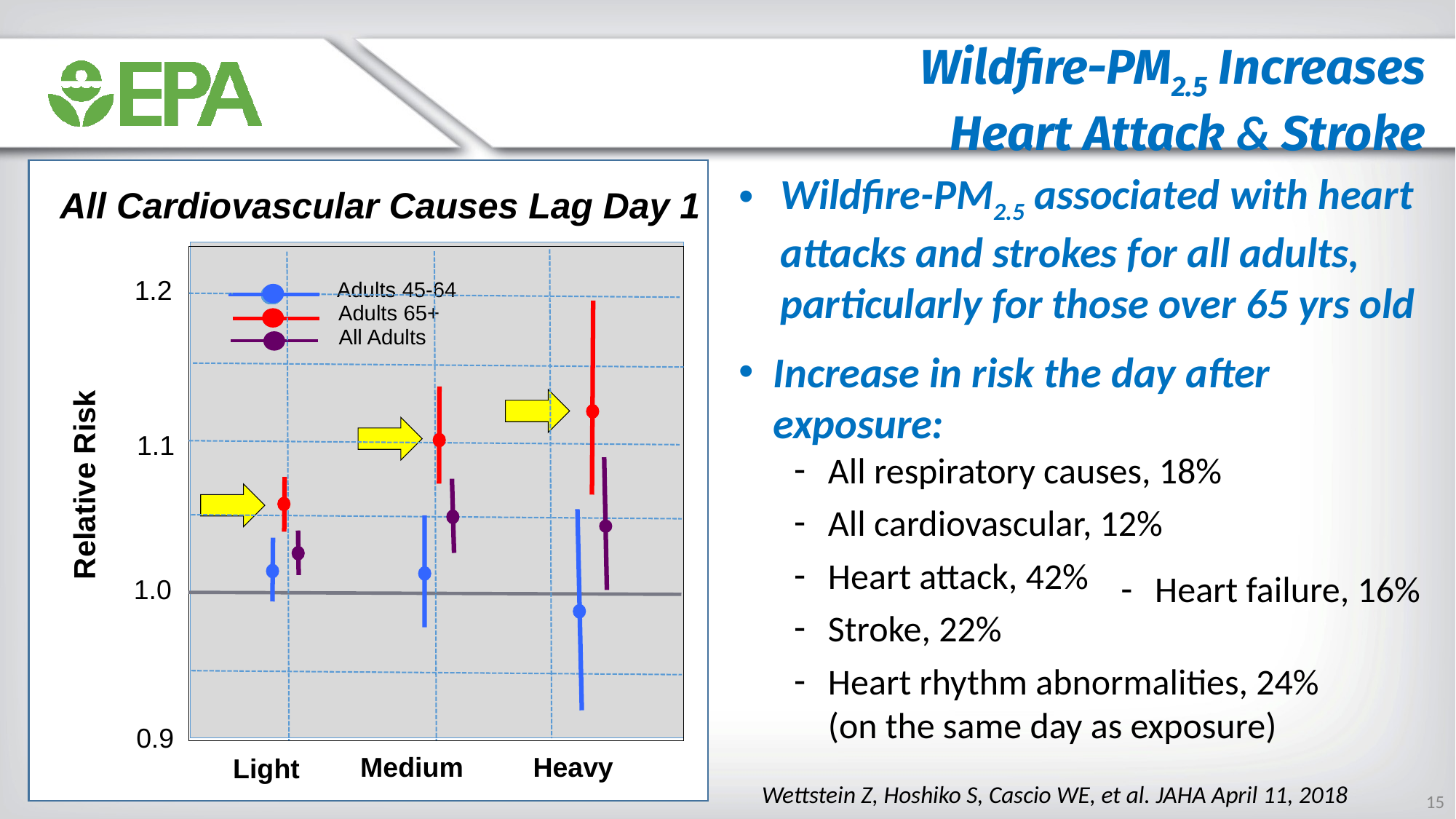

Wildfire-PM2.5 Increases
Heart Attack & Stroke

Wildfire-PM2.5 associated with heart attacks and strokes for all adults, particularly for those over 65 yrs old
Increase in risk the day after exposure:
All respiratory causes, 18%
All cardiovascular, 12%
Heart attack, 42%
Stroke, 22%
Heart rhythm abnormalities, 24%
(on the same day as exposure)
All Cardiovascular Causes Lag Day 1

1.2
Adults 45-64

Adults 65+

All Adults

1.1
Relative Risk
1.0
0.9
Medium
Heavy
Light

Heart failure, 16%

Wettstein Z, Hoshiko S, Cascio WE, et al. JAHA April 11, 2018
15